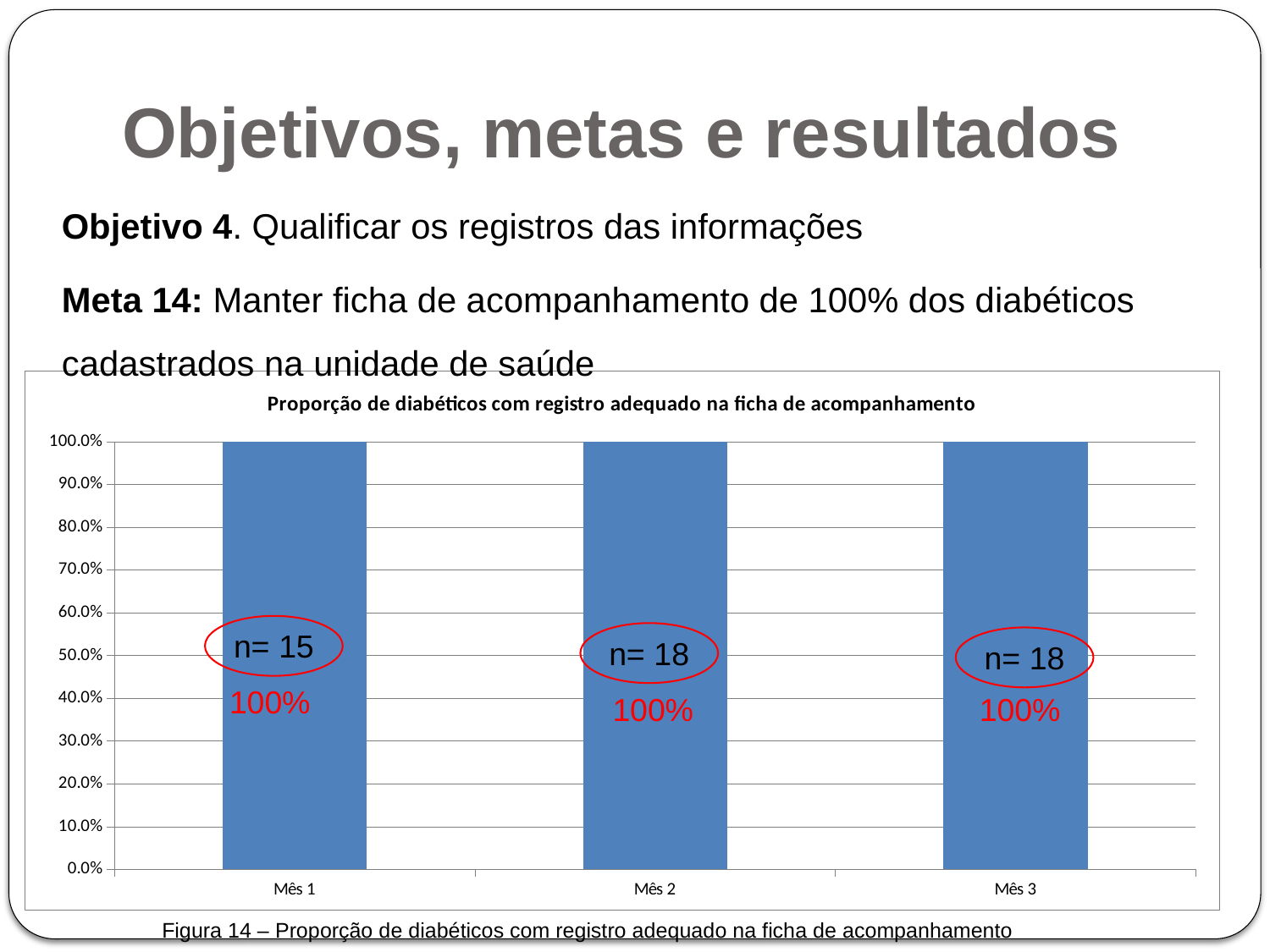

# Objetivos, metas e resultados
Objetivo 4. Qualificar os registros das informações
Meta 14: Manter ficha de acompanhamento de 100% dos diabéticos cadastrados na unidade de saúde

### Chart:

| Category | Proporção de diabéticos com registro adequado na ficha de acompanhamento |
|---|---|
| Mês 1 | 1.0 |
| Mês 2 | 1.0 |
| Mês 3 | 1.0 |
n= 15

n= 18

n= 18
100%
100%
100%
Figura 14 – Proporção de diabéticos com registro adequado na ficha de acompanhamento